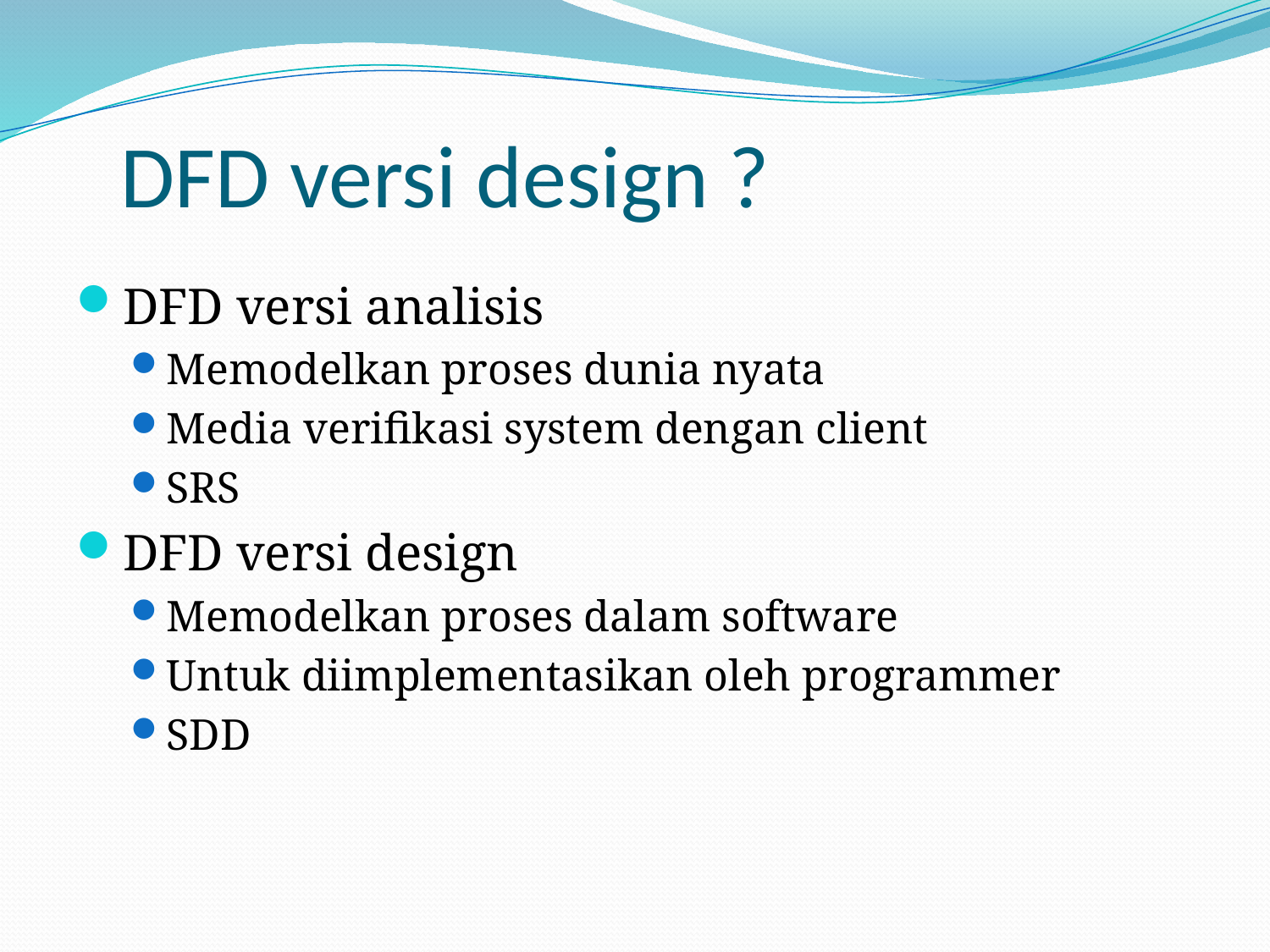

# DFD versi design ?
DFD versi analisis
Memodelkan proses dunia nyata
Media verifikasi system dengan client
SRS
DFD versi design
Memodelkan proses dalam software
Untuk diimplementasikan oleh programmer
SDD